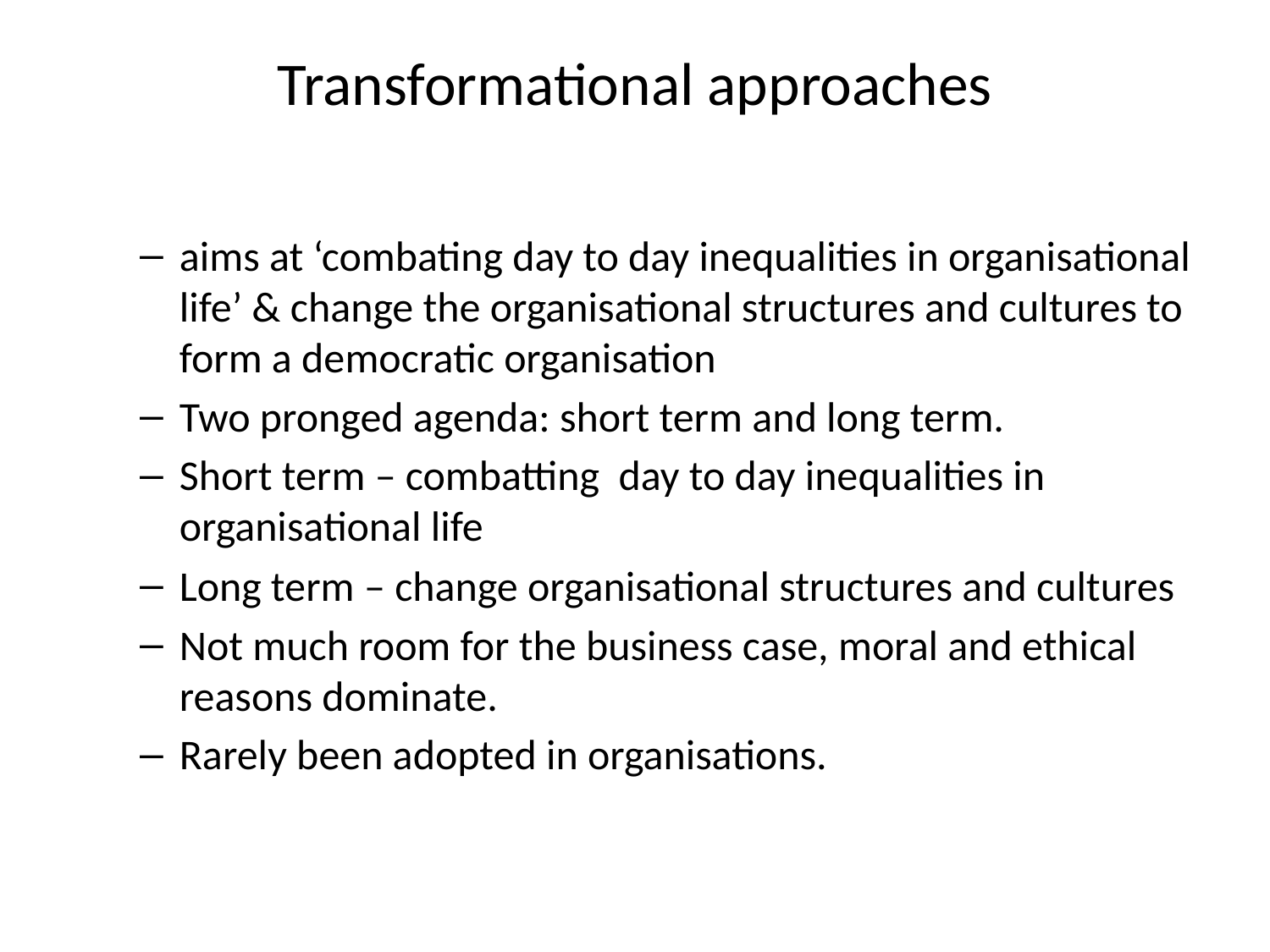

# Transformational approaches
aims at ‘combating day to day inequalities in organisational life’ & change the organisational structures and cultures to form a democratic organisation
Two pronged agenda: short term and long term.
Short term – combatting  day to day inequalities in organisational life
Long term – change organisational structures and cultures
Not much room for the business case, moral and ethical reasons dominate.
Rarely been adopted in organisations.